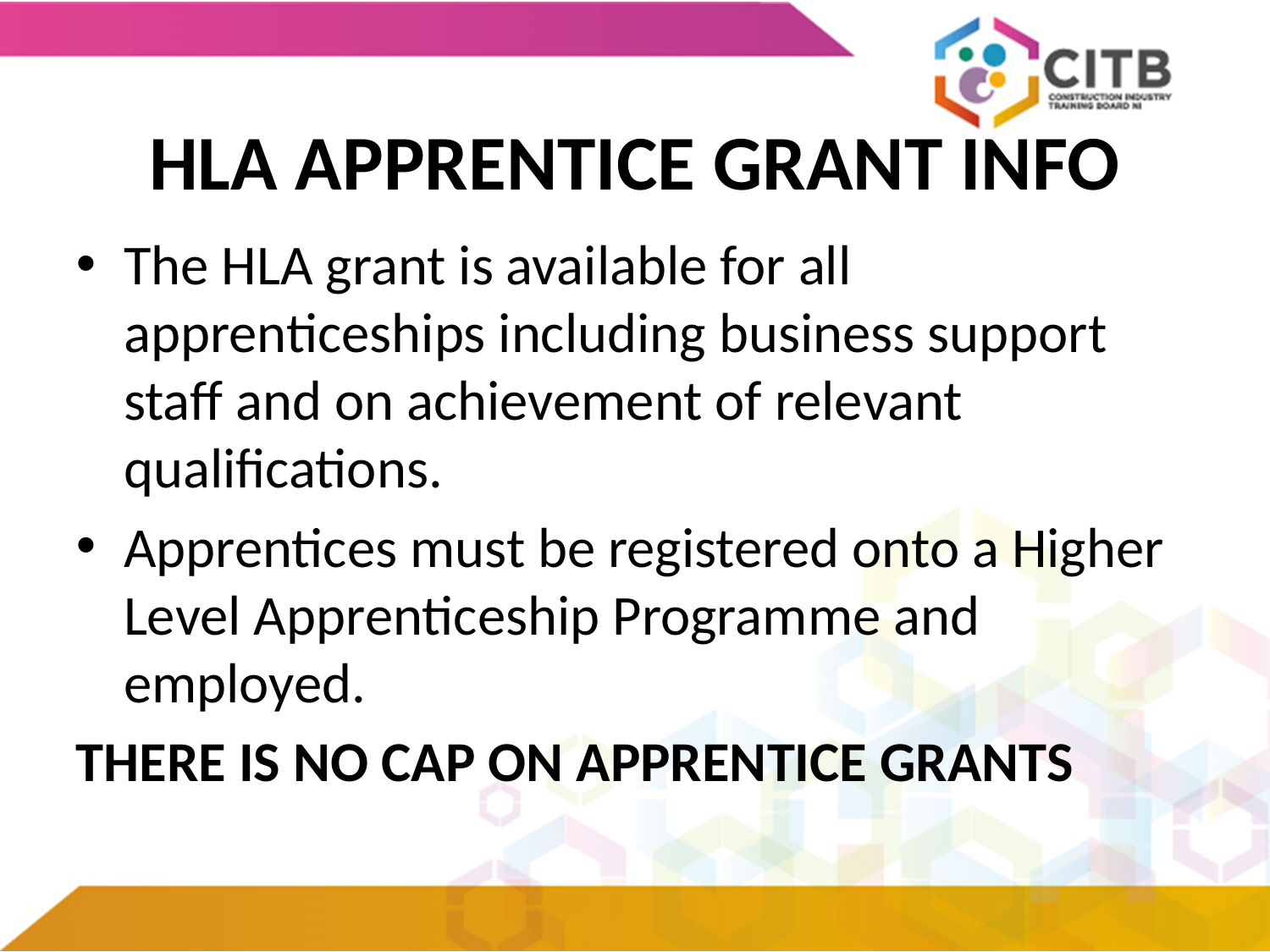

HLA APPRENTICE GRANT INFO
The HLA grant is available for all apprenticeships including business support staff and on achievement of relevant qualifications.
Apprentices must be registered onto a Higher Level Apprenticeship Programme and employed.
THERE IS NO CAP ON APPRENTICE GRANTS